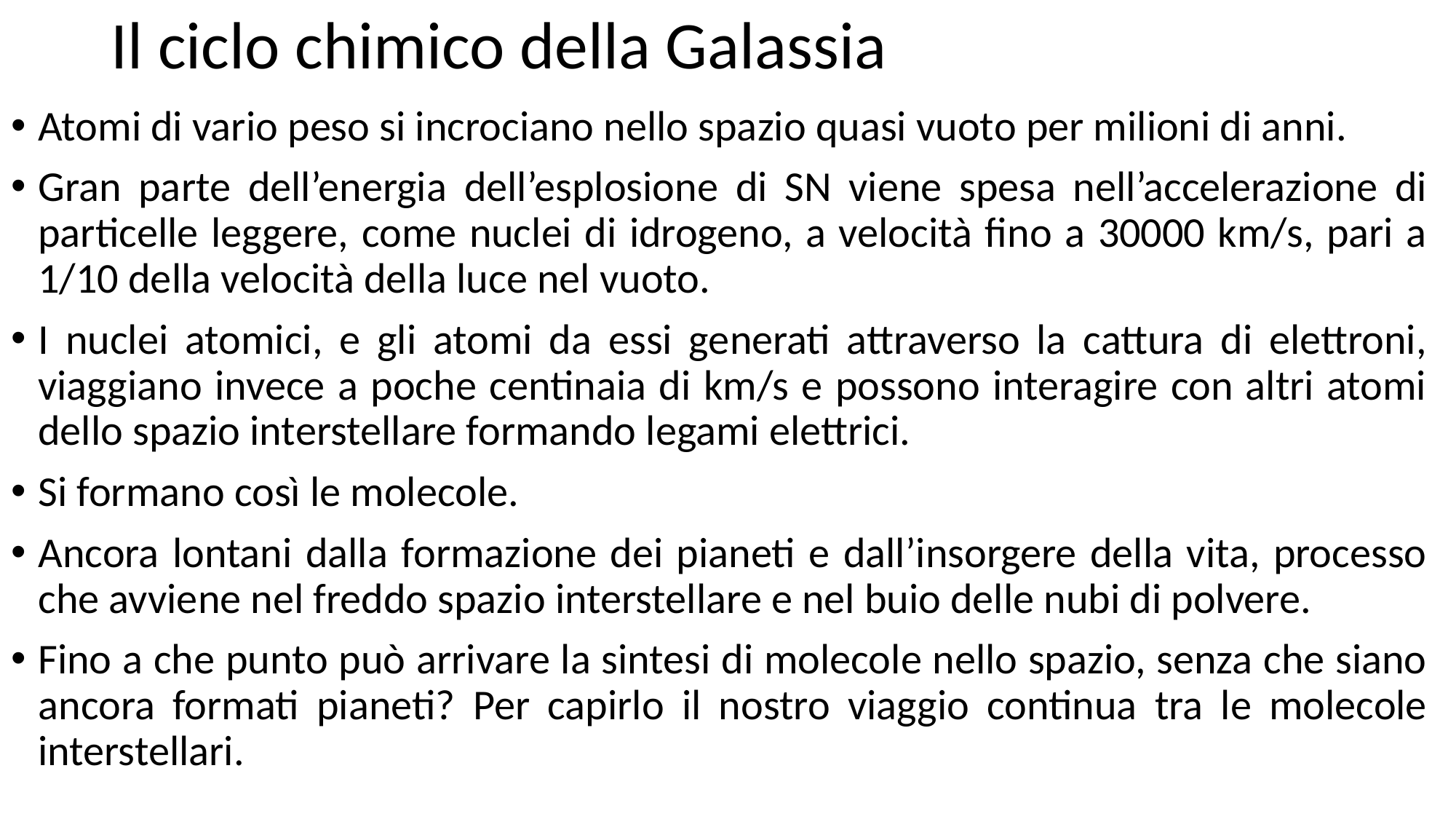

# Il ciclo chimico della Galassia
Atomi di vario peso si incrociano nello spazio quasi vuoto per milioni di anni.
Gran parte dell’energia dell’esplosione di SN viene spesa nell’accelerazione di particelle leggere, come nuclei di idrogeno, a velocità fino a 30000 km/s, pari a 1/10 della velocità della luce nel vuoto.
I nuclei atomici, e gli atomi da essi generati attraverso la cattura di elettroni, viaggiano invece a poche centinaia di km/s e possono interagire con altri atomi dello spazio interstellare formando legami elettrici.
Si formano così le molecole.
Ancora lontani dalla formazione dei pianeti e dall’insorgere della vita, processo che avviene nel freddo spazio interstellare e nel buio delle nubi di polvere.
Fino a che punto può arrivare la sintesi di molecole nello spazio, senza che siano ancora formati pianeti? Per capirlo il nostro viaggio continua tra le molecole interstellari.